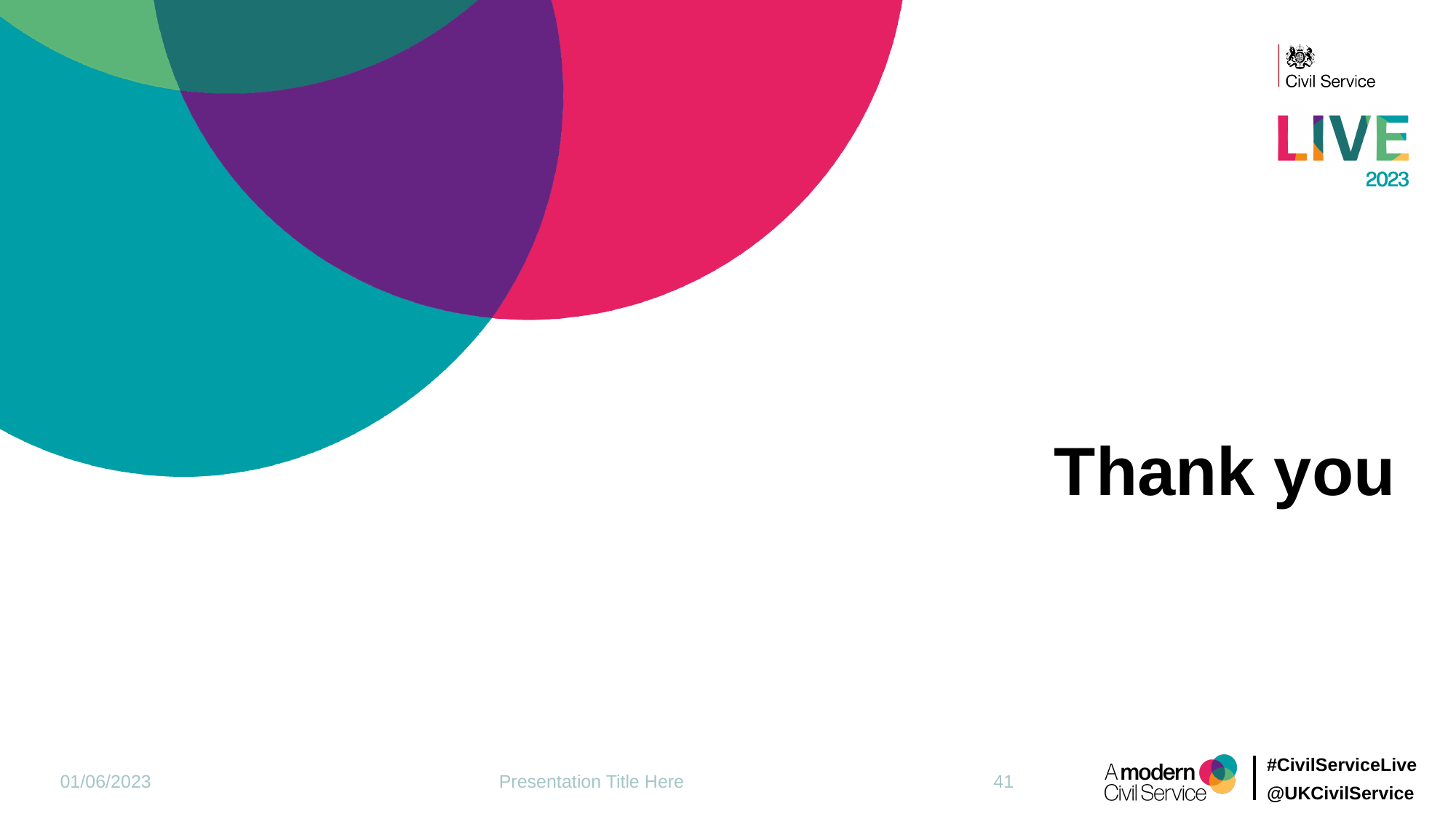

# Thank you
01/06/2023
Presentation Title Here
41